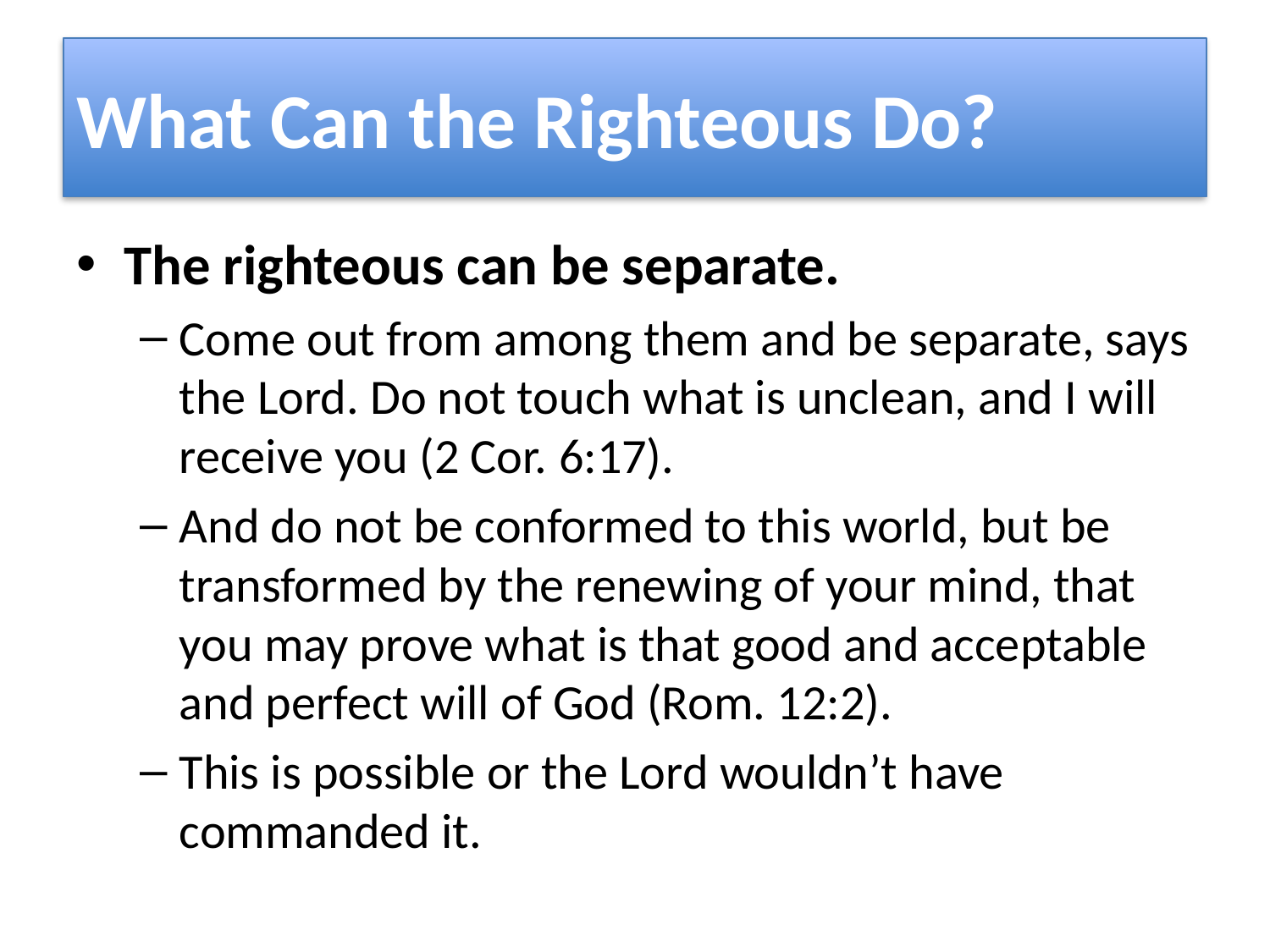

# What Can the Righteous Do?
The righteous can be separate.
Come out from among them and be separate, says the Lord. Do not touch what is unclean, and I will receive you (2 Cor. 6:17).
And do not be conformed to this world, but be transformed by the renewing of your mind, that you may prove what is that good and acceptable and perfect will of God (Rom. 12:2).
This is possible or the Lord wouldn’t have commanded it.